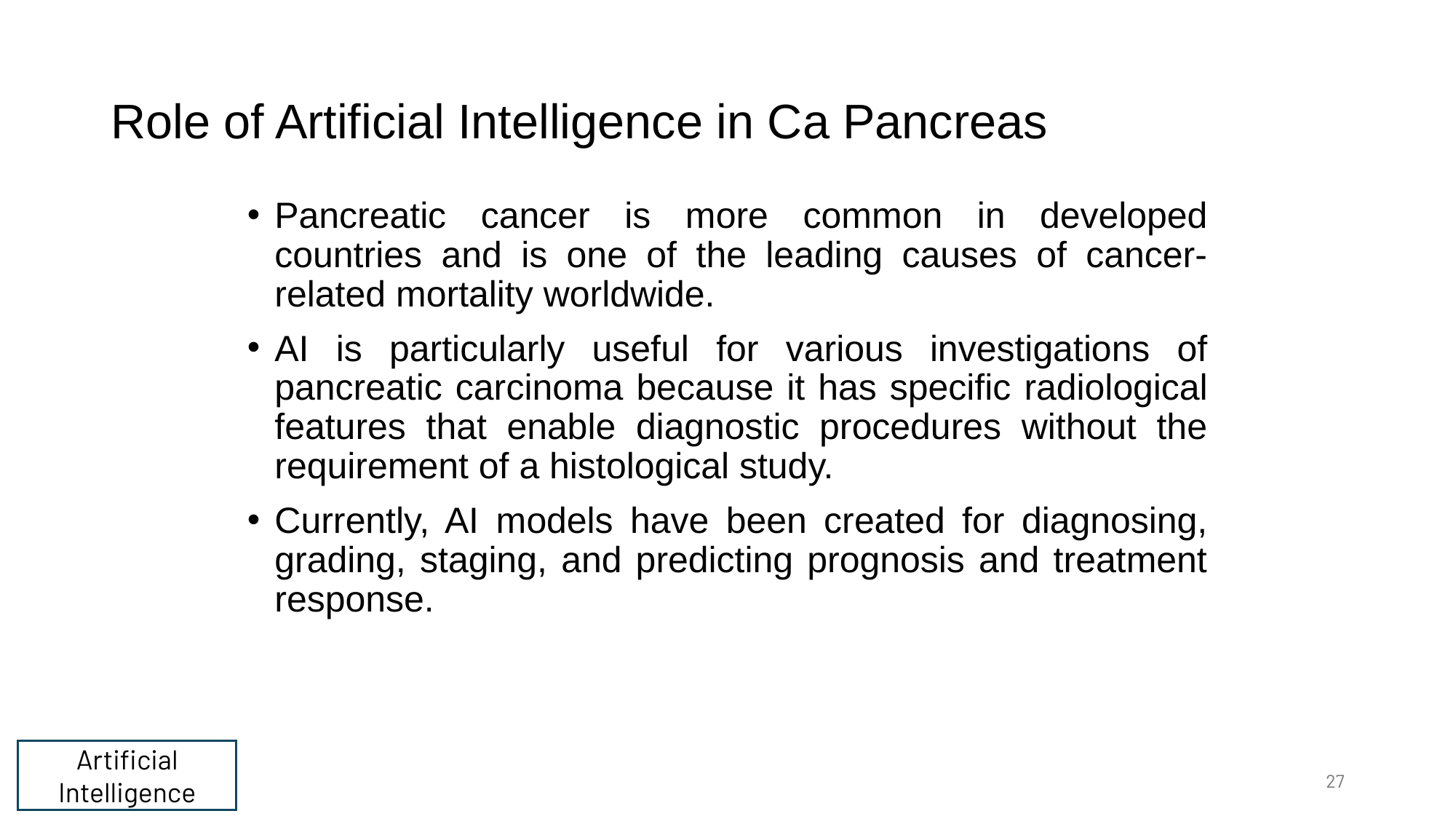

# Role of Artificial Intelligence in Ca Pancreas
Pancreatic cancer is more common in developed countries and is one of the leading causes of cancer-related mortality worldwide.
AI is particularly useful for various investigations of pancreatic carcinoma because it has specific radiological features that enable diagnostic procedures without the requirement of a histological study.
Currently, AI models have been created for diagnosing, grading, staging, and predicting prognosis and treatment response.
Artificial Intelligence
27